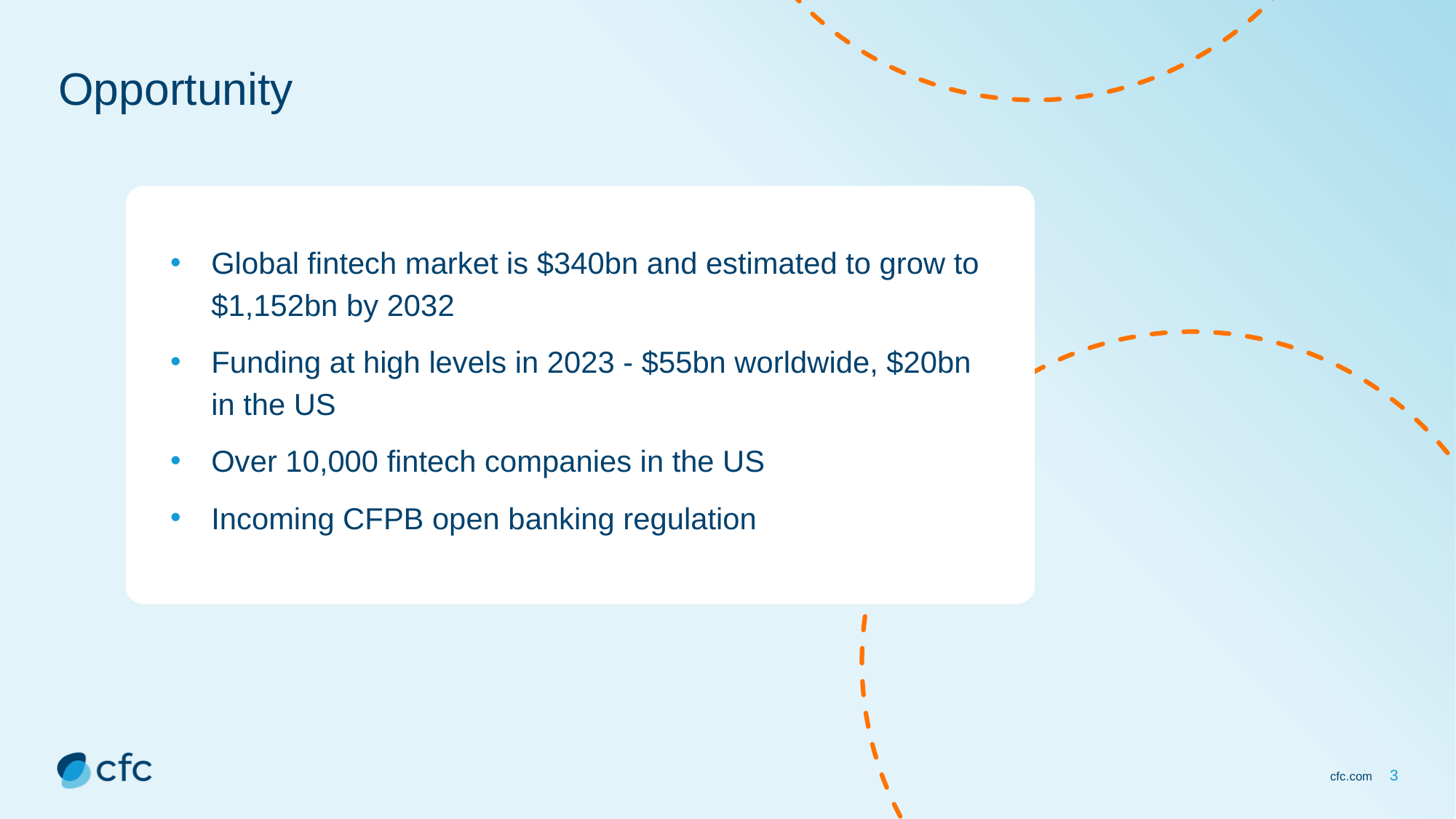

# Opportunity
Global fintech market is $340bn and estimated to grow to $1,152bn by 2032
Funding at high levels in 2023 - $55bn worldwide, $20bn in the US
Over 10,000 fintech companies in the US
Incoming CFPB open banking regulation